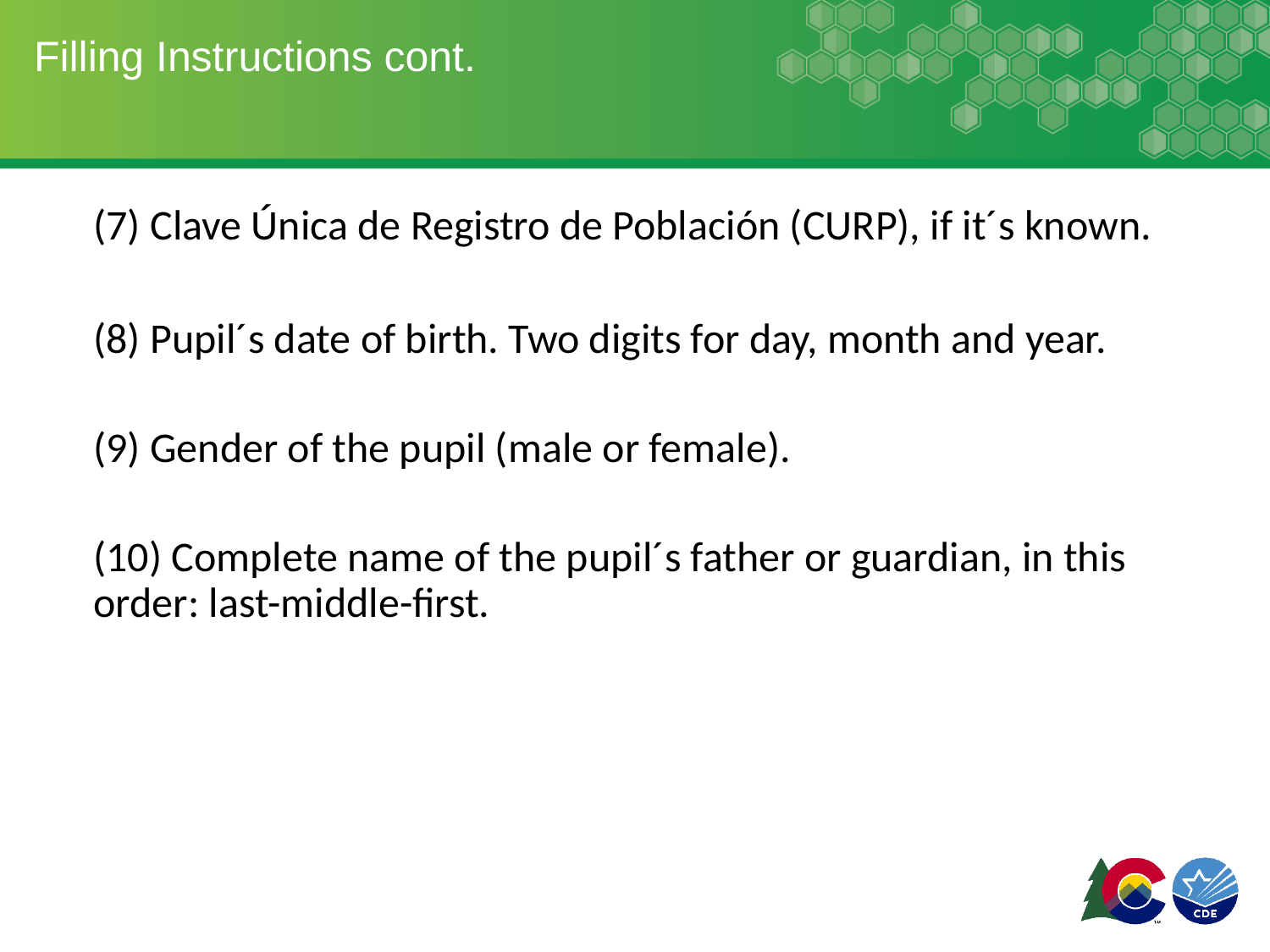

# Filling Instructions cont.
(7) Clave Única de Registro de Población (CURP), if it´s known.
(8) Pupil´s date of birth. Two digits for day, month and year.
(9) Gender of the pupil (male or female).
(10) Complete name of the pupil´s father or guardian, in this order: last-middle-first.